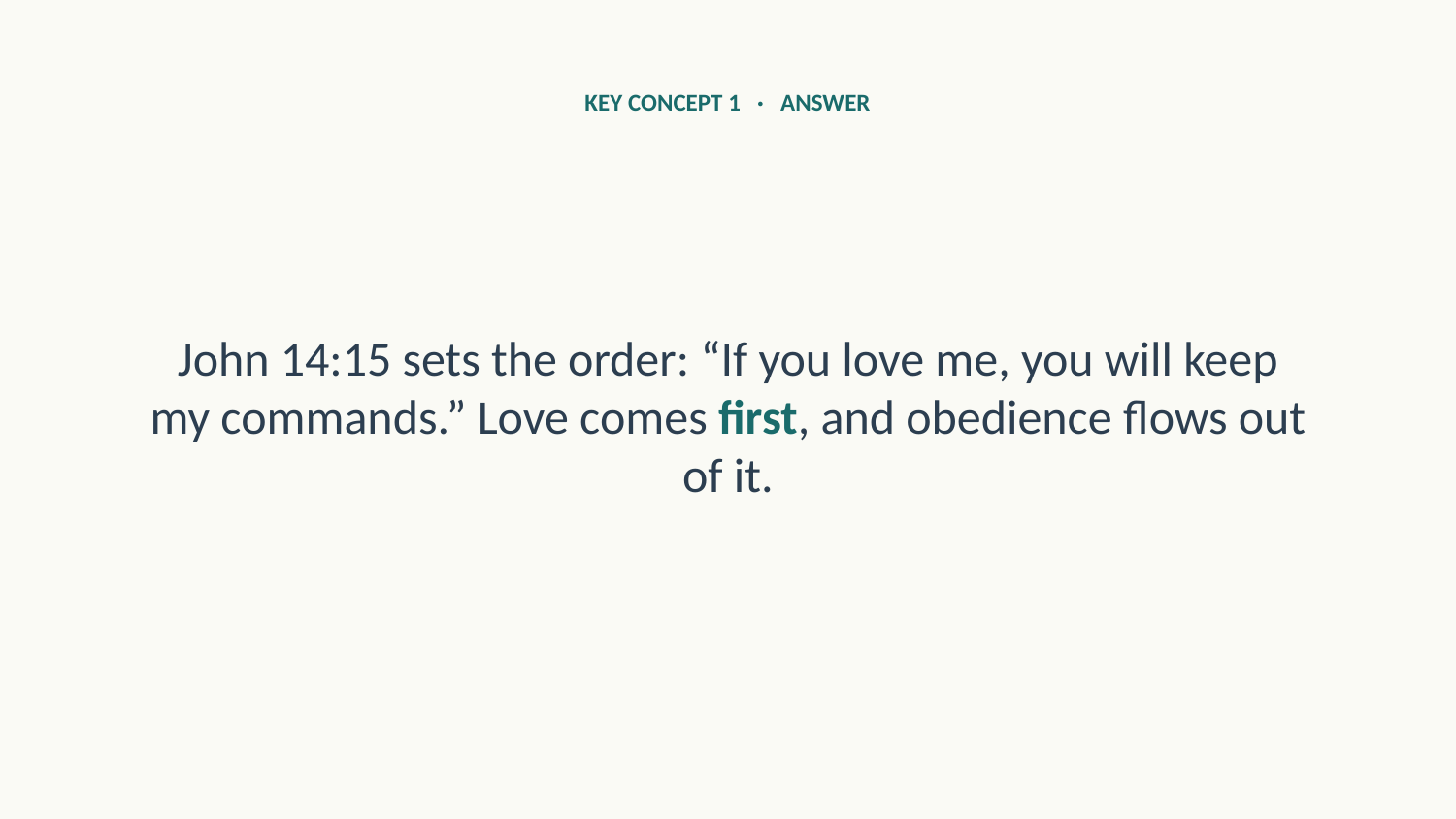

KEY CONCEPT 1   ·   ANSWER
John 14:15 sets the order: “If you love me, you will keep my commands.” Love comes first, and obedience flows out of it.